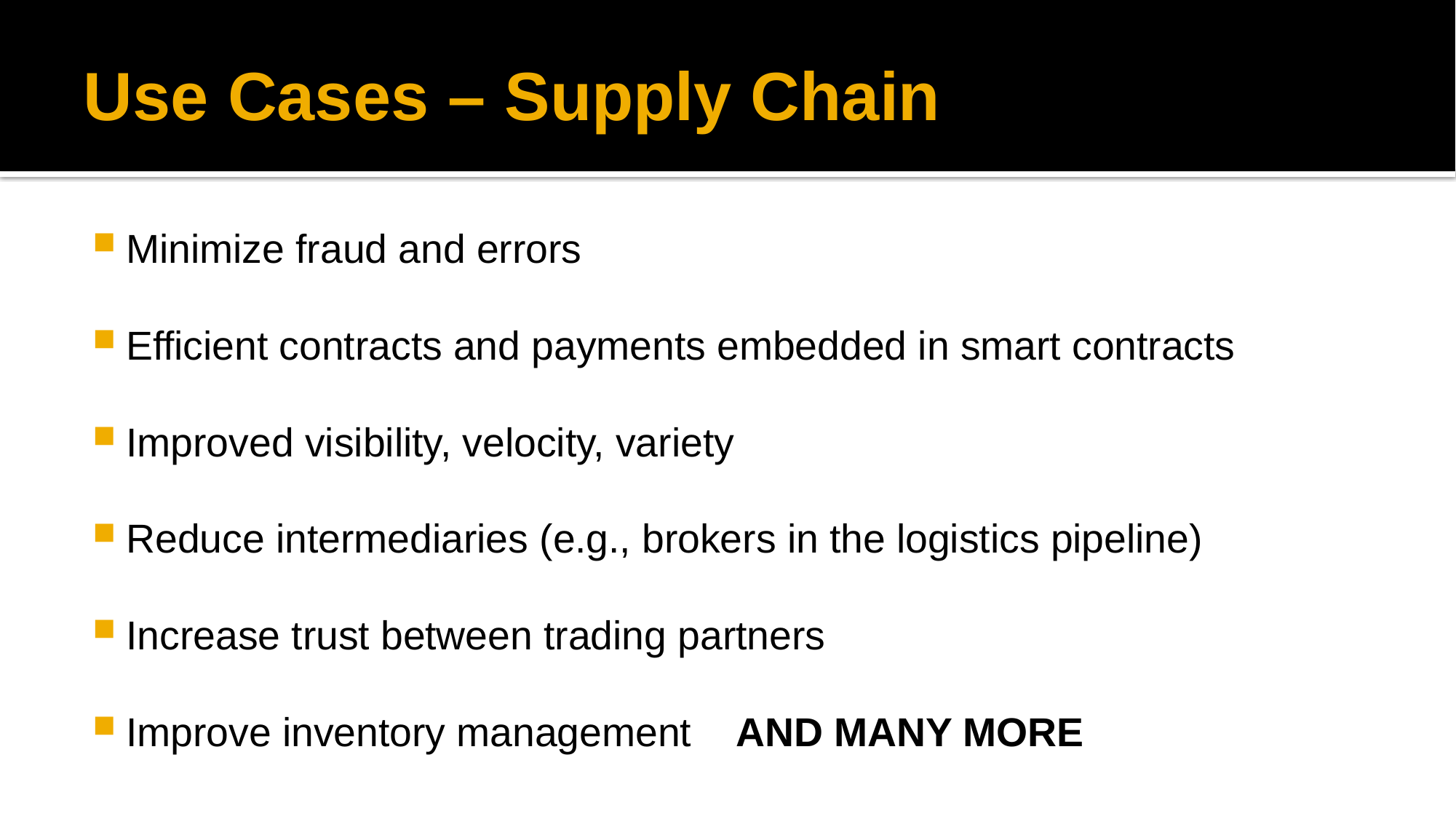

# Use Cases – Supply Chain
Minimize fraud and errors

Efficient contracts and payments embedded in smart contracts

Improved visibility, velocity, variety

Reduce intermediaries (e.g., brokers in the logistics pipeline)

Increase trust between trading partners

Improve inventory management    AND MANY MORE